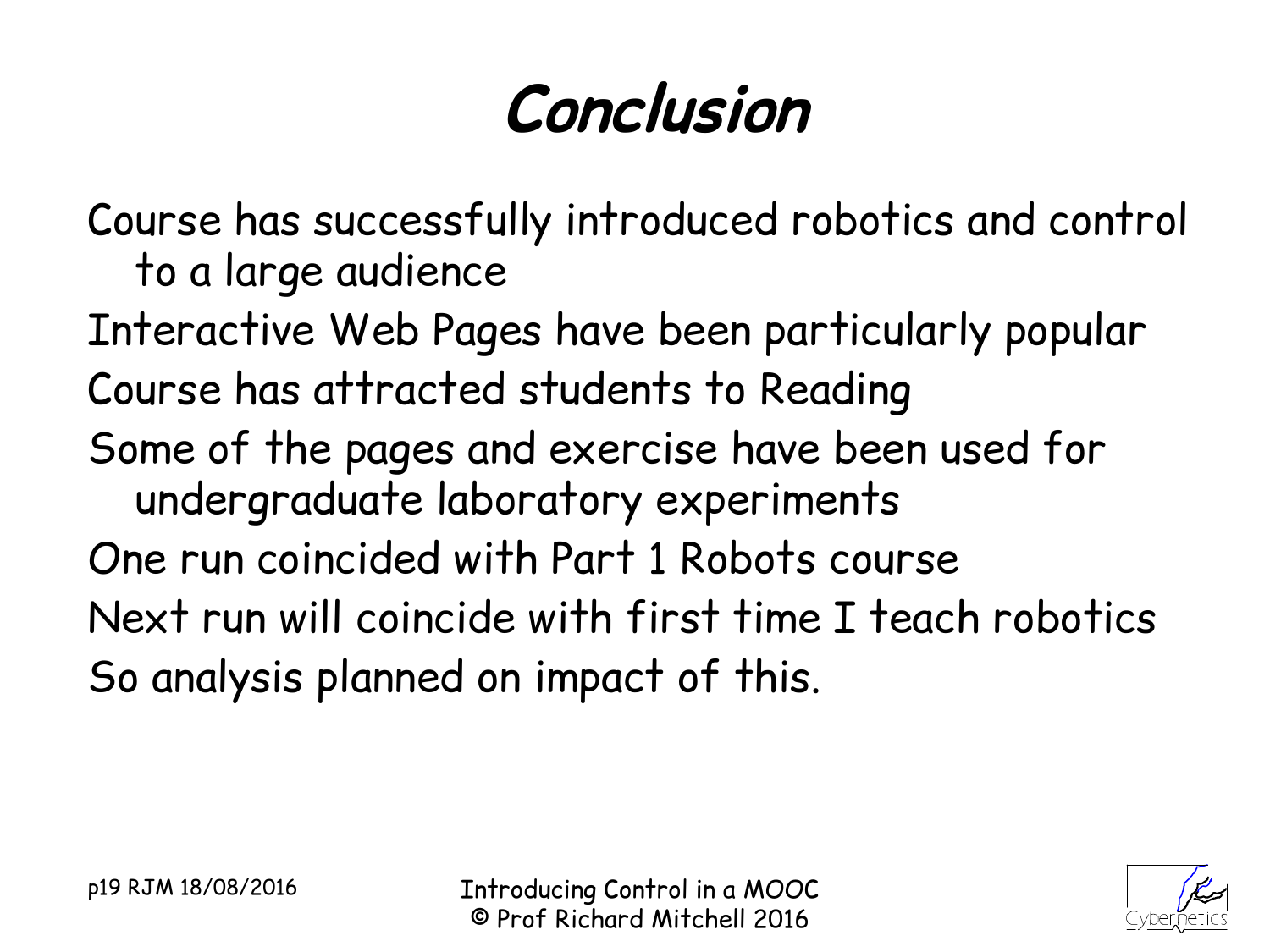

# Conclusion
Course has successfully introduced robotics and control to a large audience
Interactive Web Pages have been particularly popular
Course has attracted students to Reading
Some of the pages and exercise have been used for undergraduate laboratory experiments
One run coincided with Part 1 Robots course
Next run will coincide with first time I teach robotics
So analysis planned on impact of this.
p19 RJM 18/08/2016
Introducing Control in a MOOC
© Prof Richard Mitchell 2016